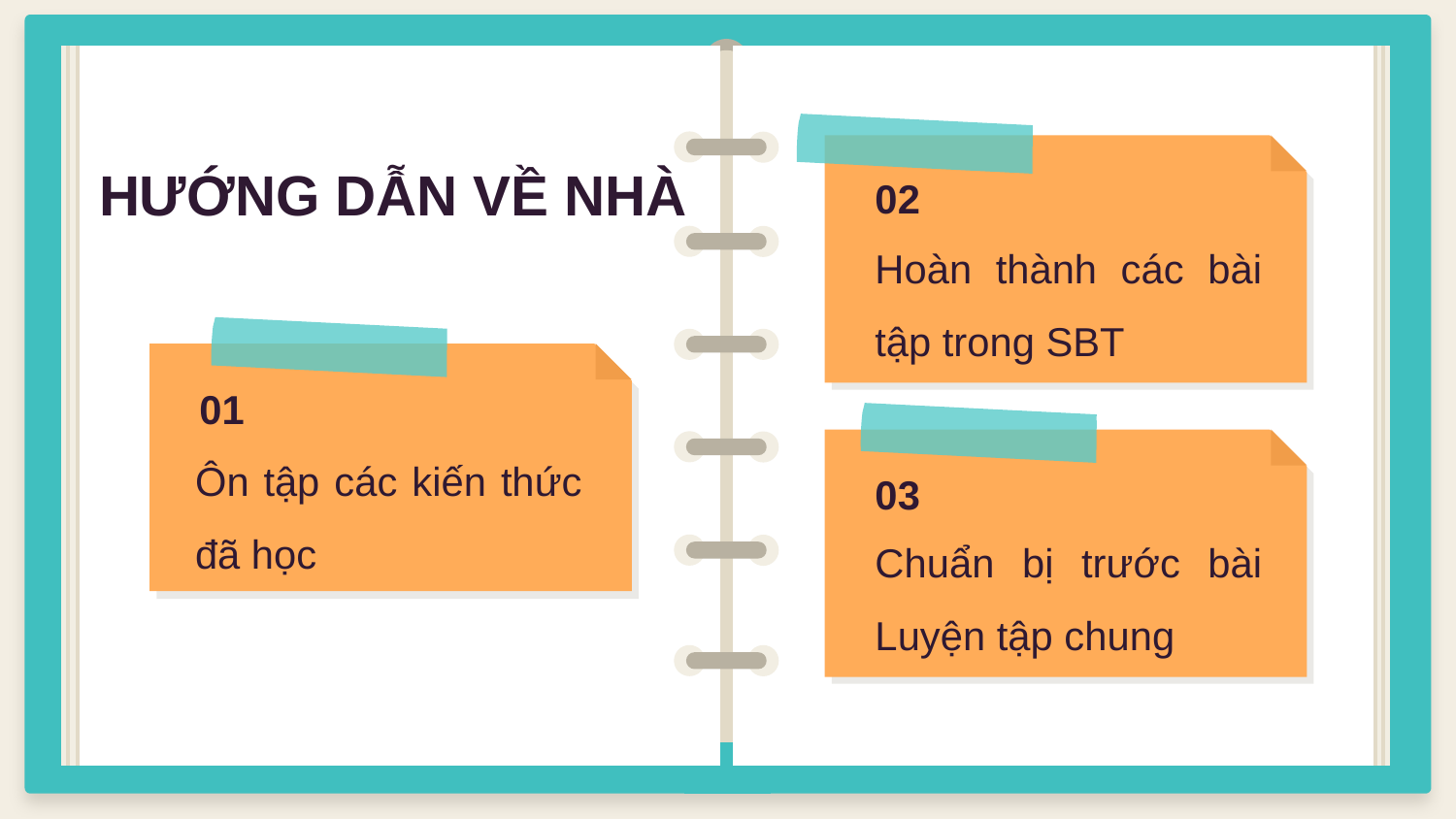

# HƯỚNG DẪN VỀ NHÀ
02
Hoàn thành các bài tập trong SBT

01

Ôn tập các kiến thức đã học

03
Chuẩn bị trước bài Luyện tập chung